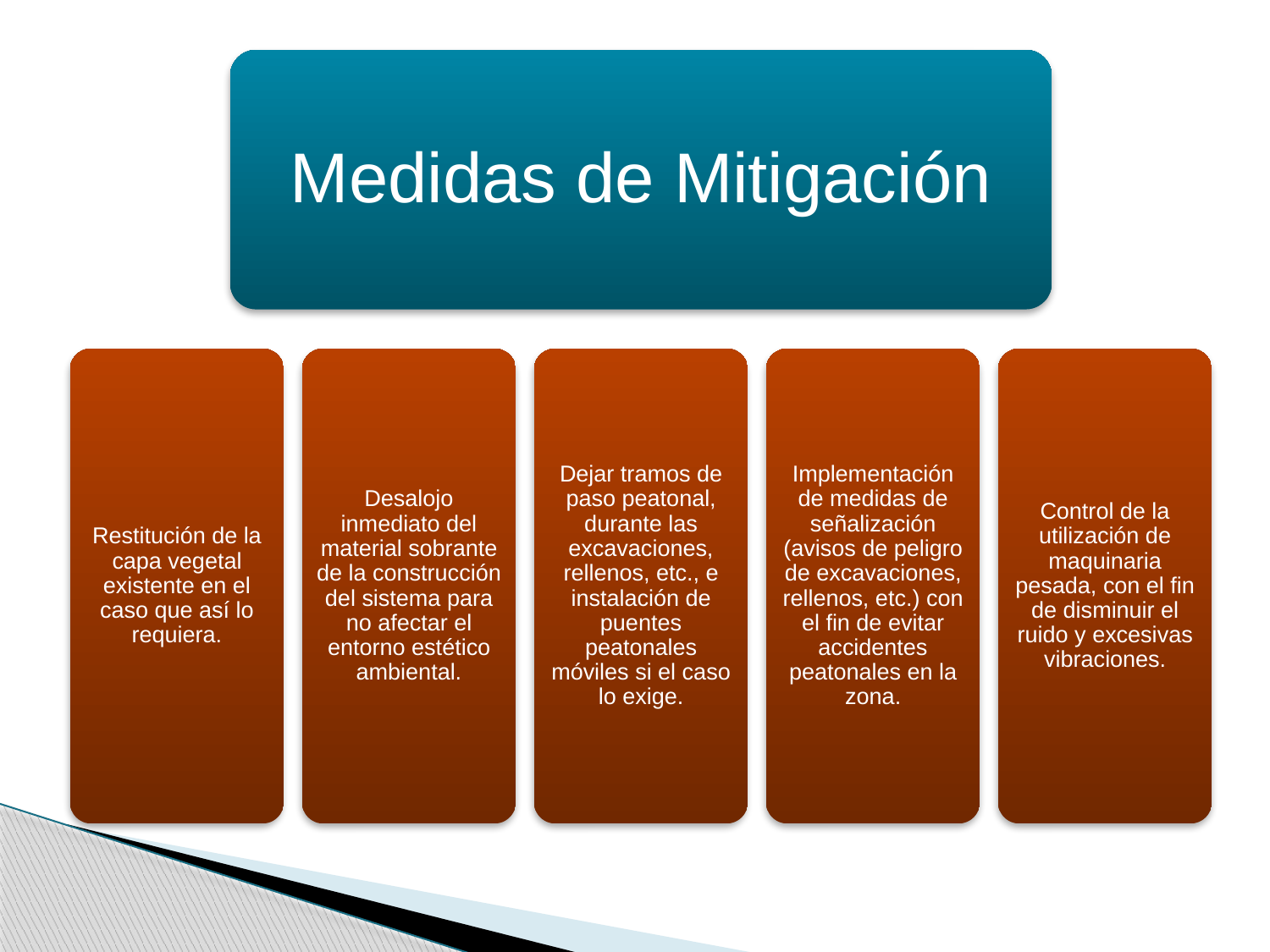

Medidas de Mitigación
Restitución de la capa vegetal existente en el caso que así lo requiera.
Desalojo inmediato del material sobrante de la construcción del sistema para no afectar el entorno estético ambiental.
Dejar tramos de paso peatonal, durante las excavaciones, rellenos, etc., e instalación de puentes peatonales móviles si el caso lo exige.
Implementación de medidas de señalización (avisos de peligro de excavaciones, rellenos, etc.) con el fin de evitar accidentes peatonales en la zona.
Control de la utilización de maquinaria pesada, con el fin de disminuir el ruido y excesivas vibraciones.